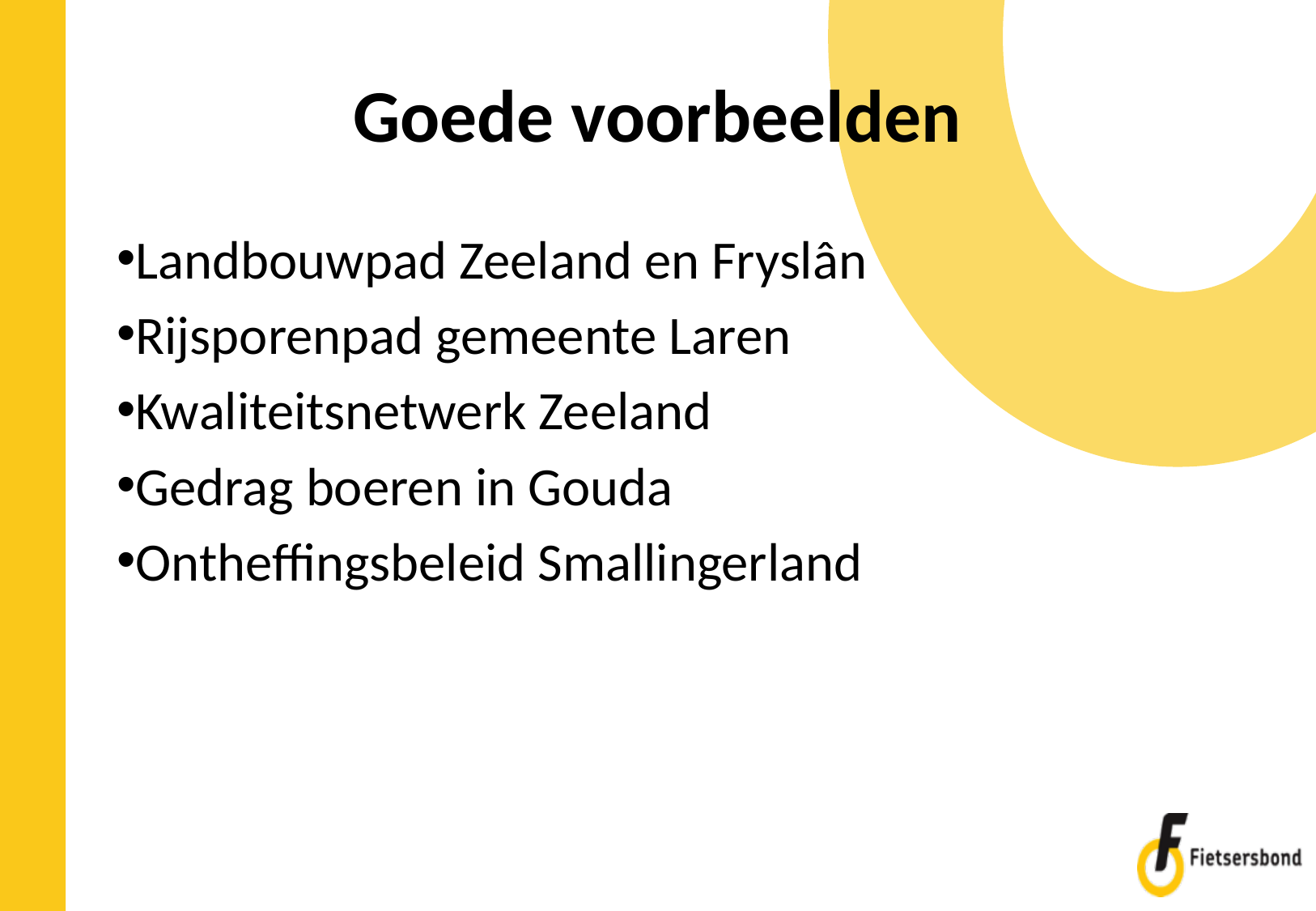

# Goede voorbeelden
Landbouwpad Zeeland en Fryslân
Rijsporenpad gemeente Laren
Kwaliteitsnetwerk Zeeland
Gedrag boeren in Gouda
Ontheffingsbeleid Smallingerland